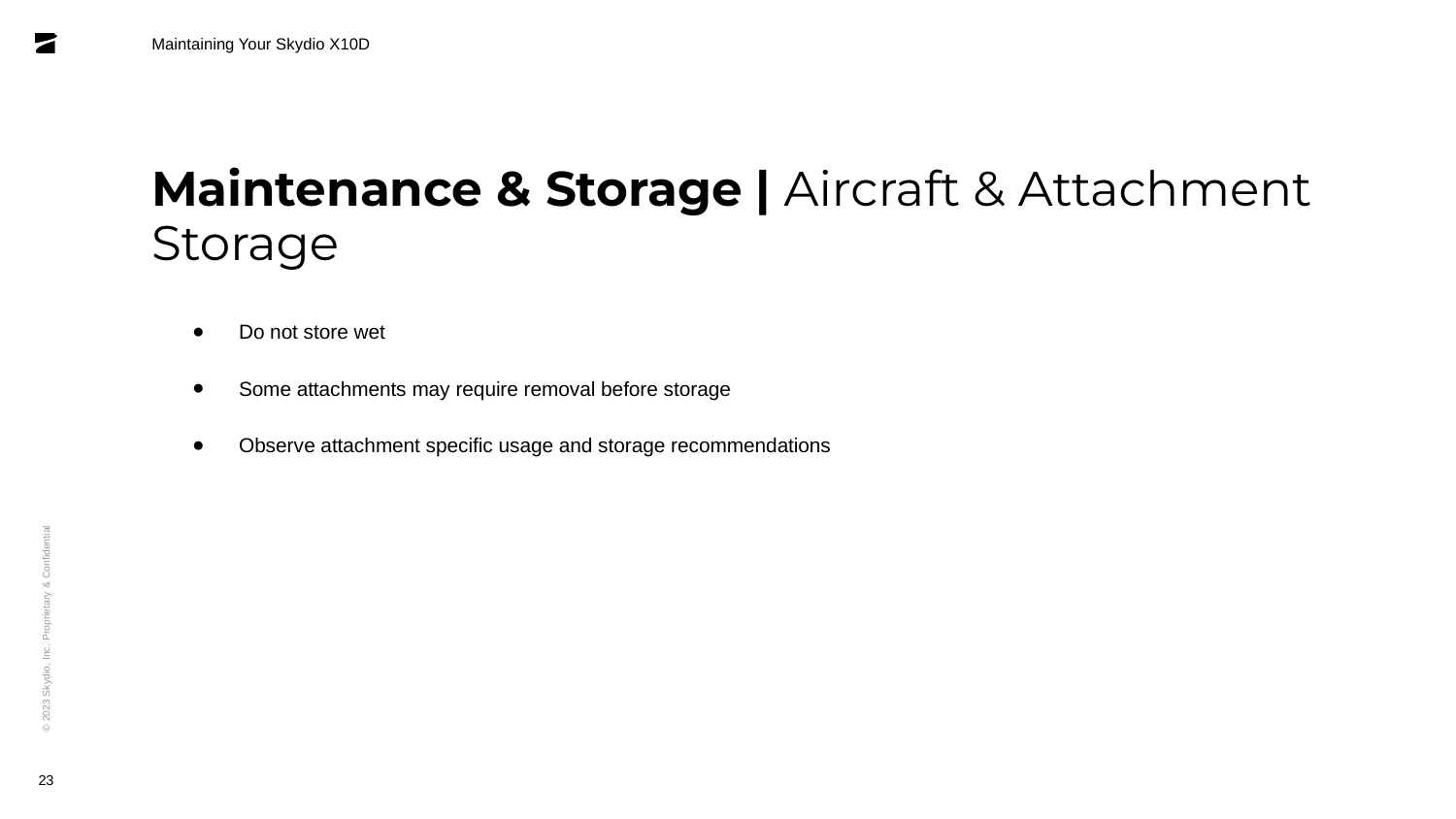

Maintaining Your Skydio X10D
# Maintenance & Storage | Aircraft & Attachment Storage
Do not store wet
Some attachments may require removal before storage
Observe attachment specific usage and storage recommendations